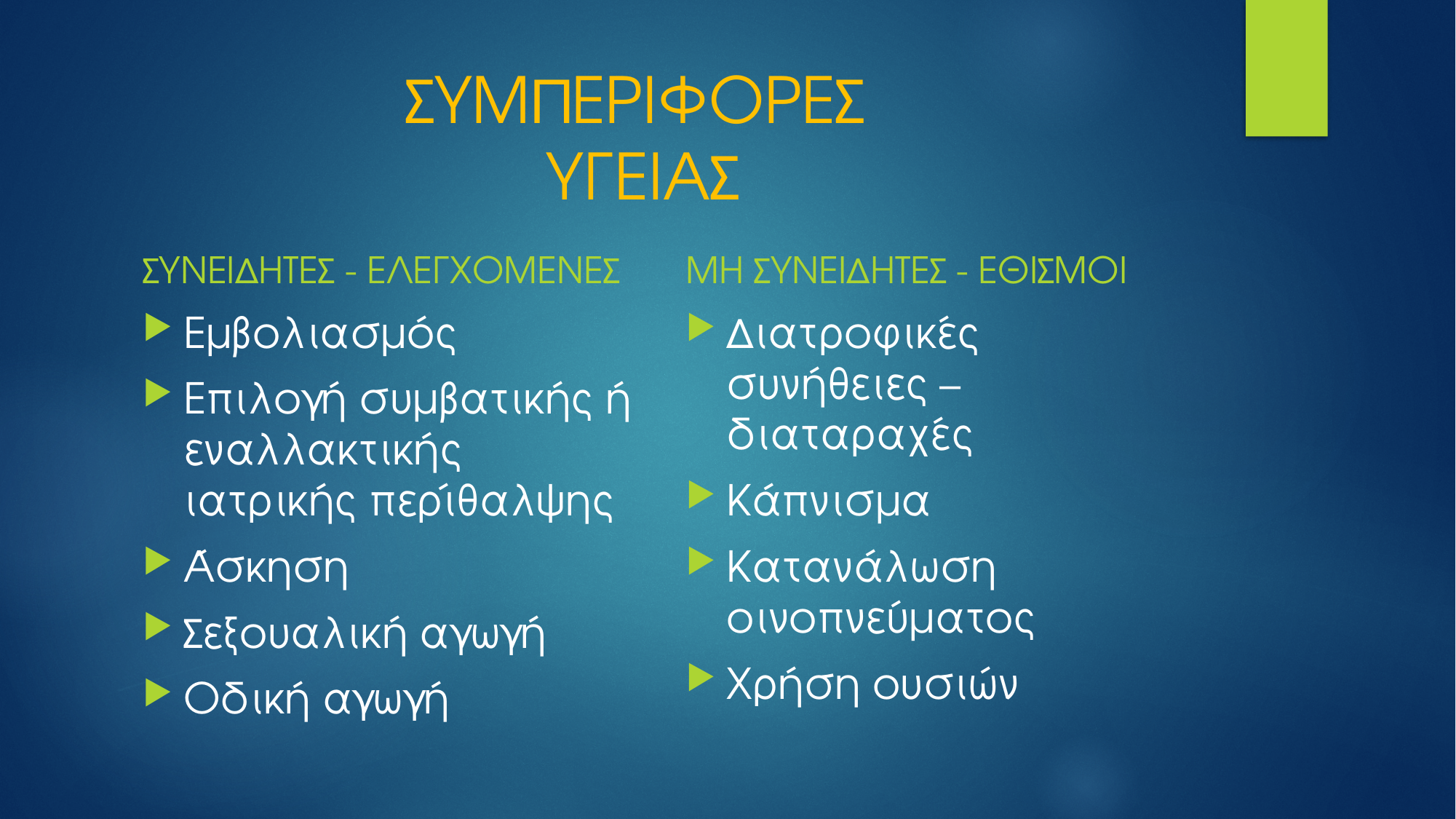

# ΣΥΜΠΕΡΙΦΟΡΕΣ ΥΓΕΙΑΣ
ΣΥΝΕΙΔΗΤΕΣ - ΕΛΕΓΧΟΜΕΝΕΣ
ΜΗ ΣΥΝΕΙΔΗΤΕΣ - ΕΘΙΣΜΟΙ
Εμβολιασμός
Επιλογή συμβατικής ή εναλλακτικής ιατρικής περίθαλψης
Άσκηση
Σεξουαλική αγωγή
Οδική αγωγή
Διατροφικές συνήθειες – διαταραχές
Κάπνισμα
Κατανάλωση οινοπνεύματος
Χρήση ουσιών